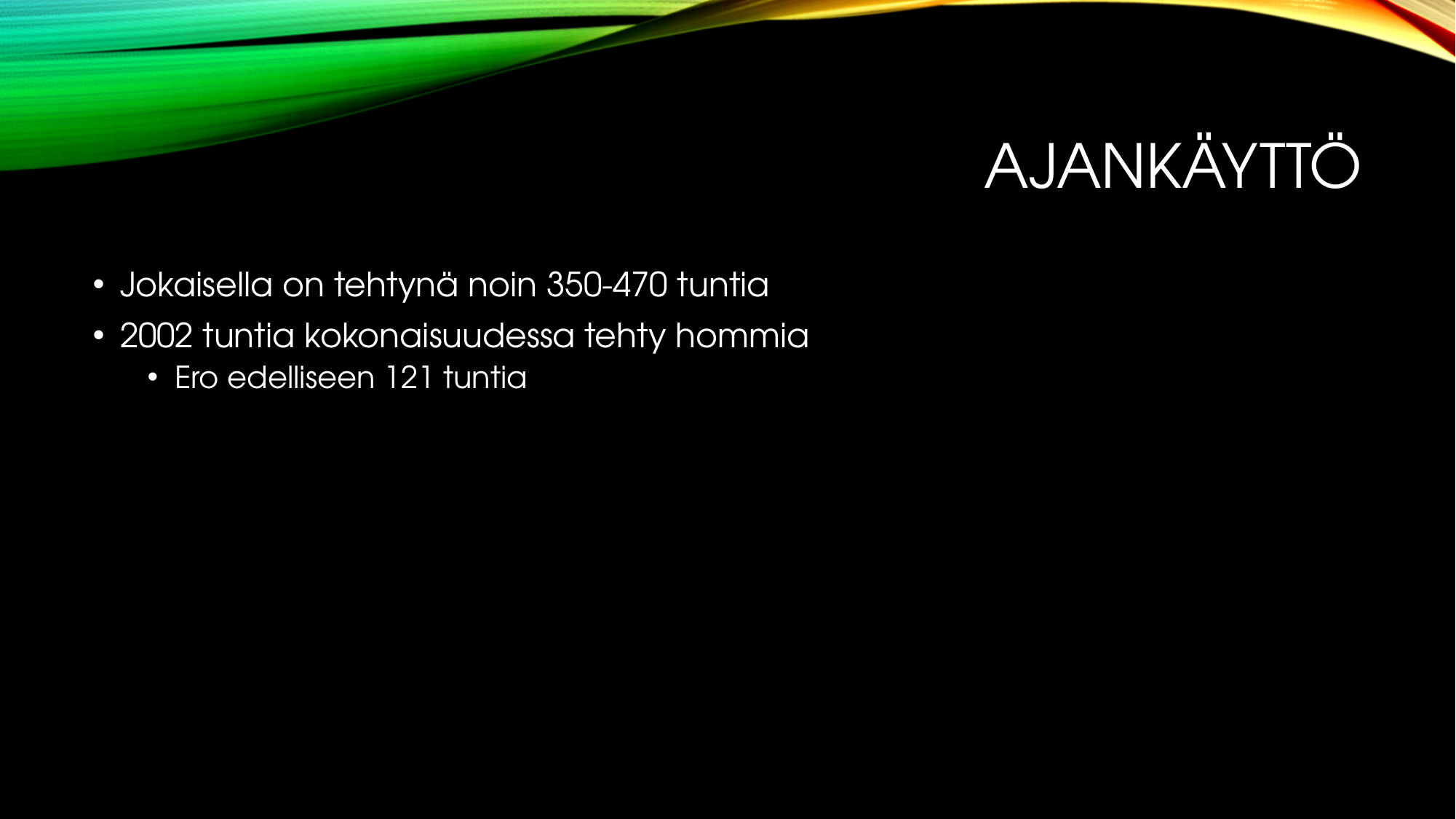

# Ajankäyttö
Jokaisella on tehtynä noin 350-470 tuntia
2002 tuntia kokonaisuudessa tehty hommia
Ero edelliseen 121 tuntia